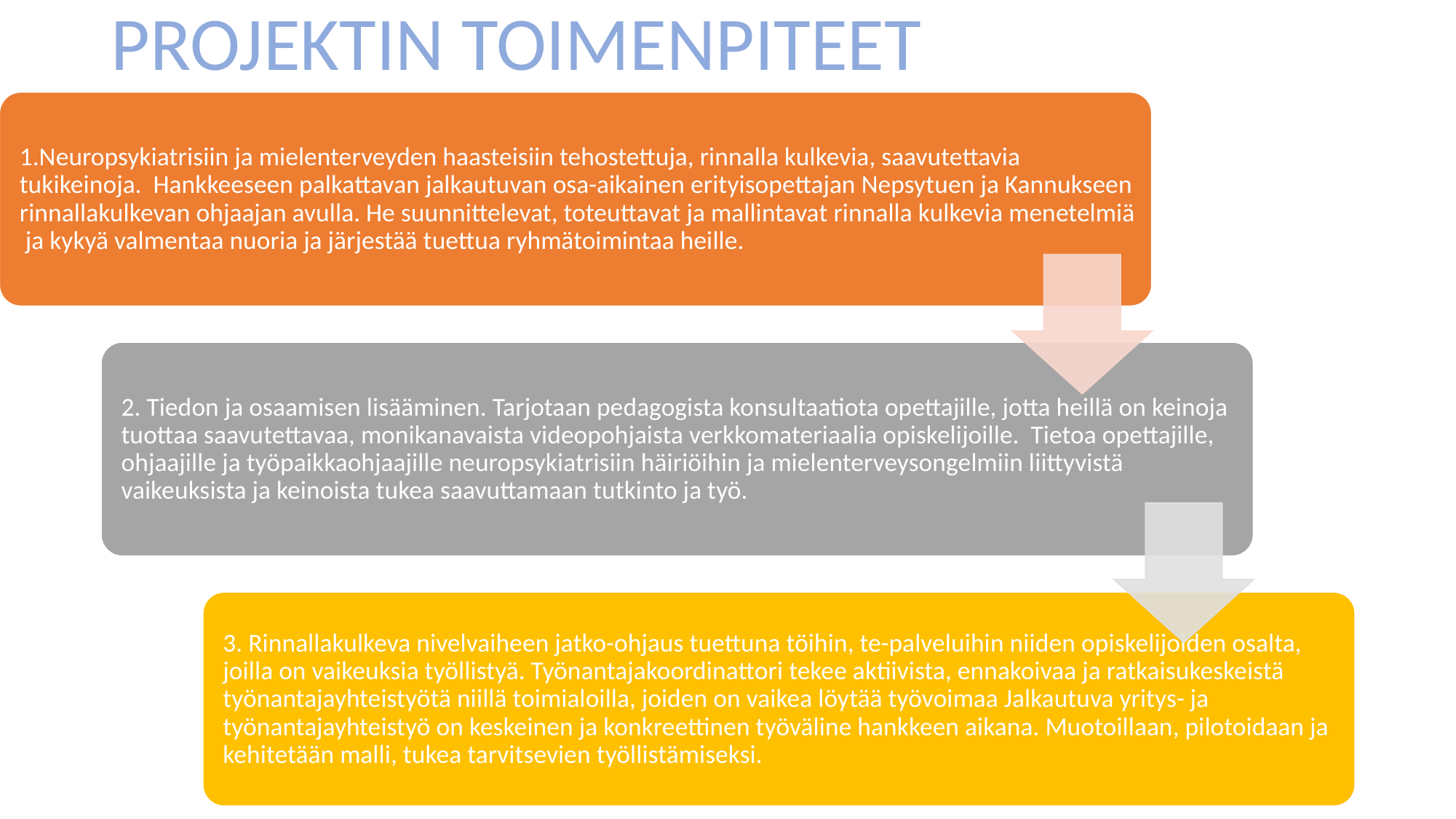

# PROJEKTIN TOIMENPITEET
1.Neuropsykiatrisiin ja mielenterveyden haasteisiin tehostettuja, rinnalla kulkevia, saavutettavia tukikeinoja.  Hankkeeseen palkattavan jalkautuvan osa-aikainen erityisopettajan Nepsytuen ja Kannukseen rinnallakulkevan ohjaajan avulla. He suunnittelevat, toteuttavat ja mallintavat rinnalla kulkevia menetelmiä  ja kykyä valmentaa nuoria ja järjestää tuettua ryhmätoimintaa heille.
2. Tiedon ja osaamisen lisääminen. Tarjotaan pedagogista konsultaatiota opettajille, jotta heillä on keinoja tuottaa saavutettavaa, monikanavaista videopohjaista verkkomateriaalia opiskelijoille.  Tietoa opettajille, ohjaajille ja työpaikkaohjaajille neuropsykiatrisiin häiriöihin ja mielenterveysongelmiin liittyvistä vaikeuksista ja keinoista tukea saavuttamaan tutkinto ja työ.
3. Rinnallakulkeva nivelvaiheen jatko-ohjaus tuettuna töihin, te-palveluihin niiden opiskelijoiden osalta, joilla on vaikeuksia työllistyä. Työnantajakoordinattori tekee aktiivista, ennakoivaa ja ratkaisukeskeistä työnantajayhteistyötä niillä toimialoilla, joiden on vaikea löytää työvoimaa Jalkautuva yritys- ja työnantajayhteistyö on keskeinen ja konkreettinen työväline hankkeen aikana. Muotoillaan, pilotoidaan ja kehitetään malli, tukea tarvitsevien työllistämiseksi.